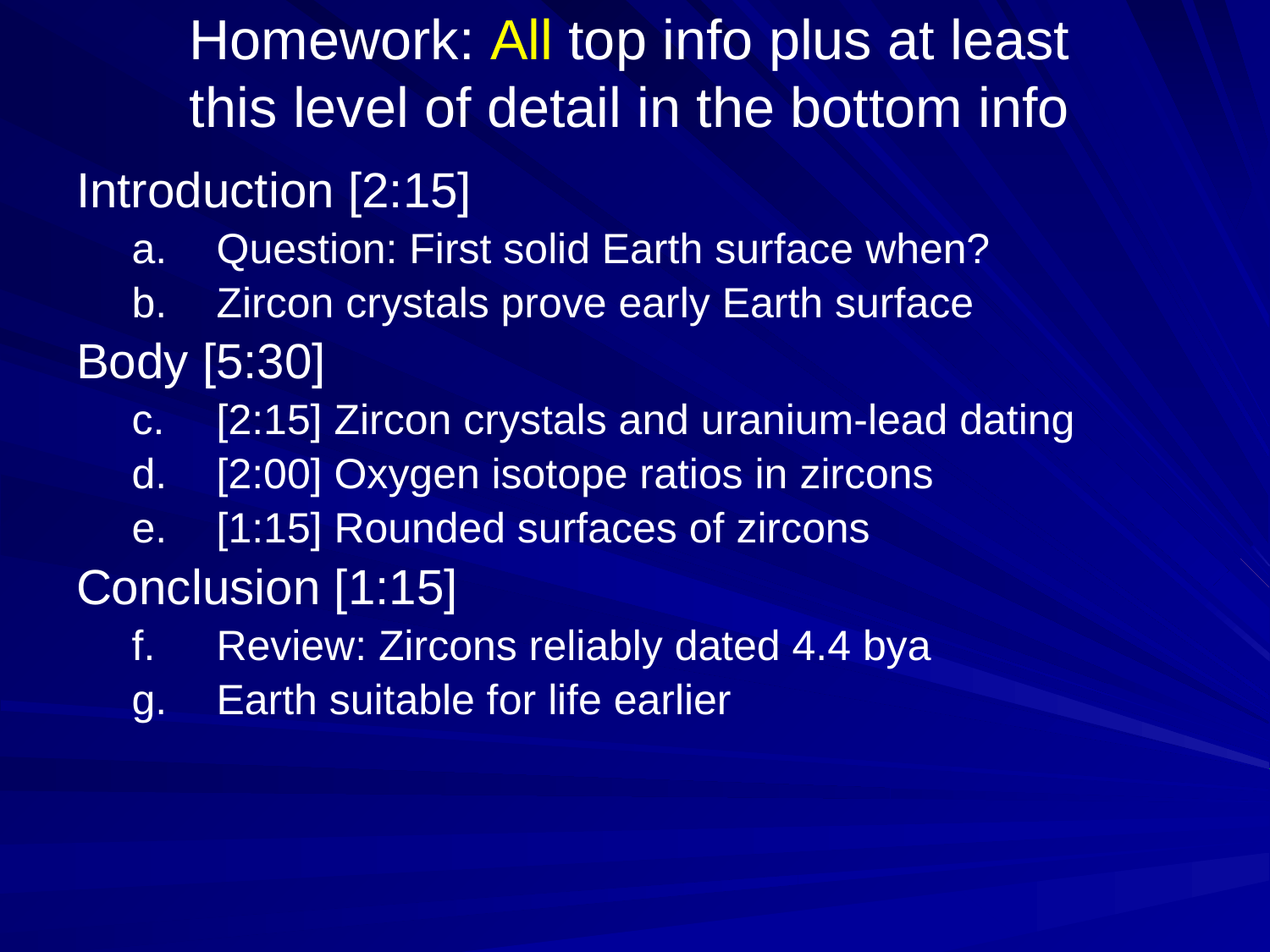

# Homework: All top info plus at least this level of detail in the bottom info
Introduction [2:15]
Question: First solid Earth surface when?
Zircon crystals prove early Earth surface
Body [5:30]
[2:15] Zircon crystals and uranium-lead dating
[2:00] Oxygen isotope ratios in zircons
[1:15] Rounded surfaces of zircons
Conclusion [1:15]
Review: Zircons reliably dated 4.4 bya
Earth suitable for life earlier